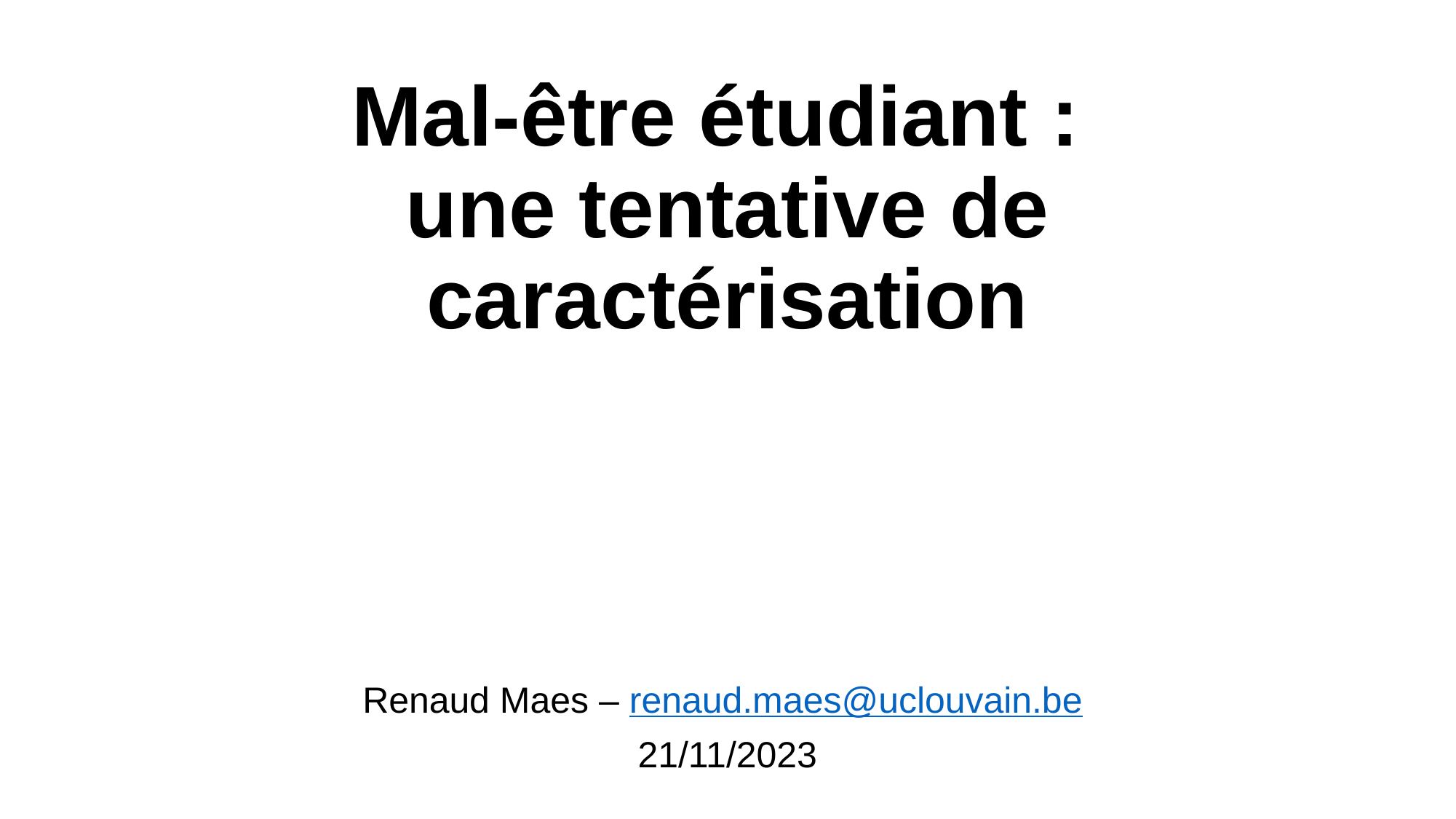

# Mal-être étudiant : une tentative de caractérisation
Renaud Maes – renaud.maes@uclouvain.be
21/11/2023